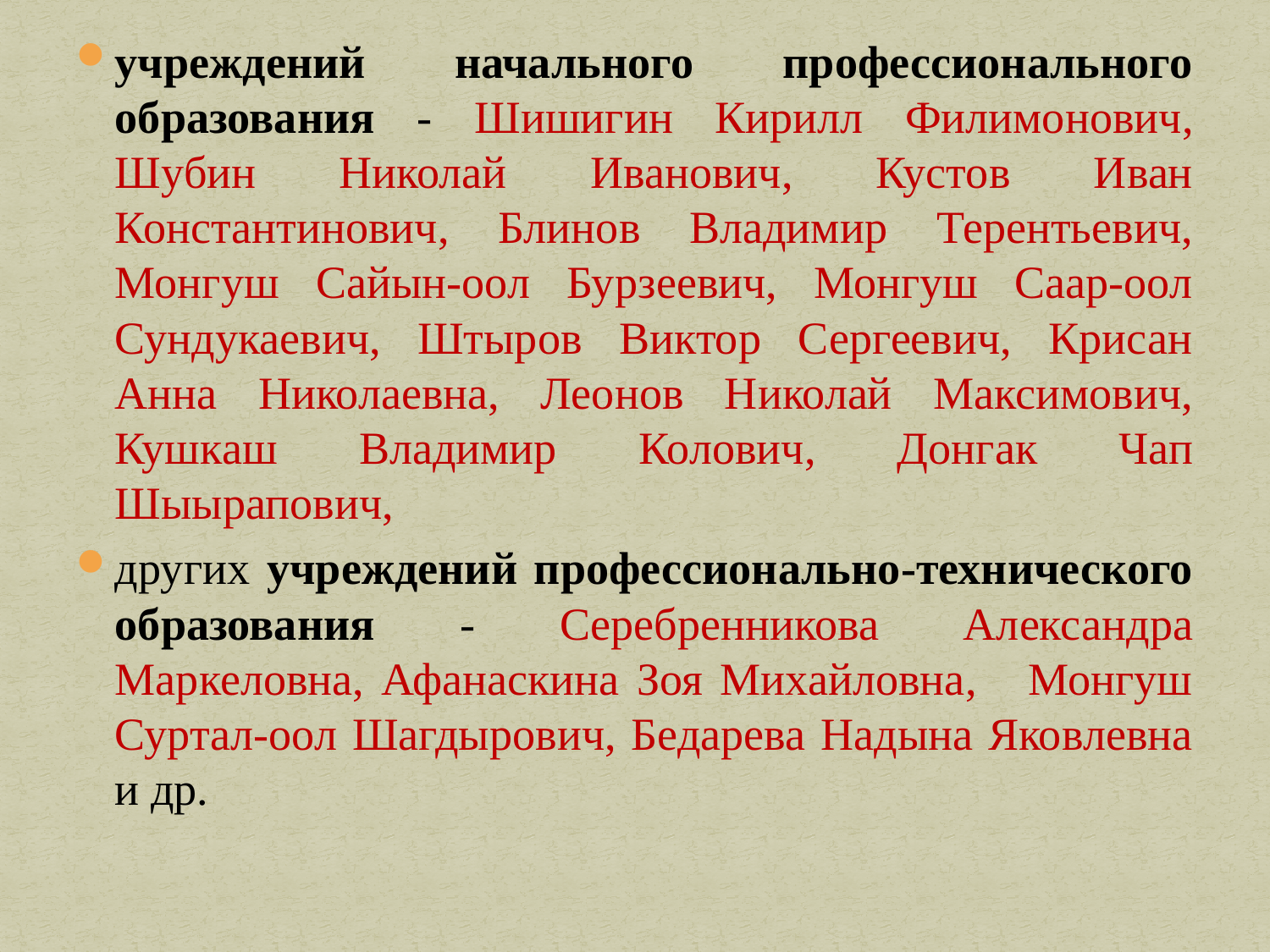

учреждений начального профессионального образования - Шишигин Кирилл Филимонович, Шубин Николай Иванович, Кустов Иван Константинович, Блинов Владимир Терентьевич, Монгуш Сайын-оол Бурзеевич, Монгуш Саар-оол Сундукаевич, Штыров Виктор Сергеевич, Крисан Анна Николаевна, Леонов Николай Максимович, Кушкаш Владимир Колович, Донгак Чап Шыырапович,
других учреждений профессионально-технического образования - Серебренникова Александра Маркеловна, Афанаскина Зоя Михайловна,   Монгуш Суртал-оол Шагдырович, Бедарева Надына Яковлевна и др.